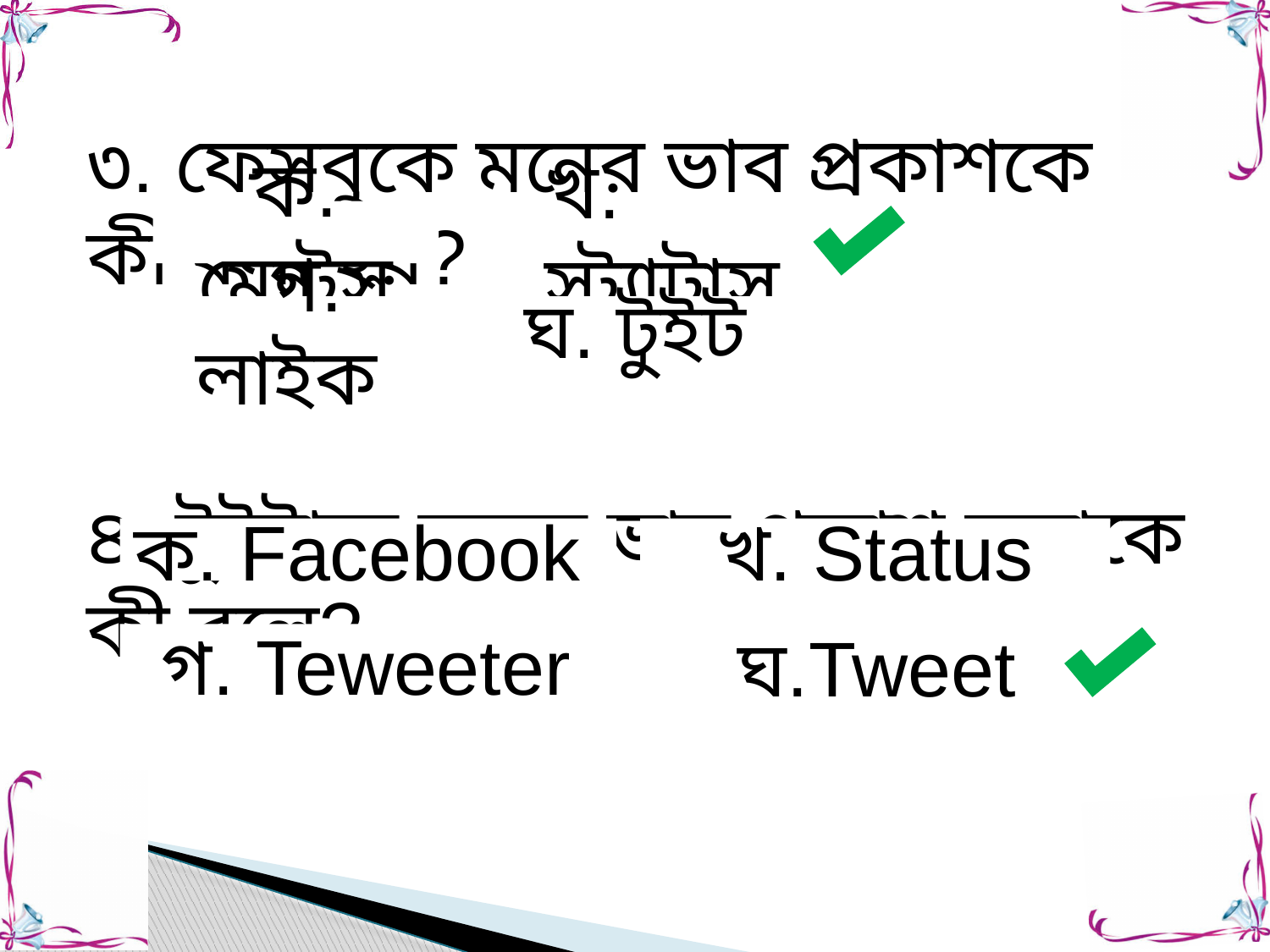

৩. ফেসবুকে মনের ভাব প্রকাশকে কী বলা হয়?

৪. টুইটারে মনের ভাব প্রকাশ করাকে কী বলে?

ক. মেন্টস
খ. স্ট্যাটাস

 গ. লাইক
ঘ. টুইট
ক. Facebook
খ. Status
গ. Teweeter

ঘ.Tweet